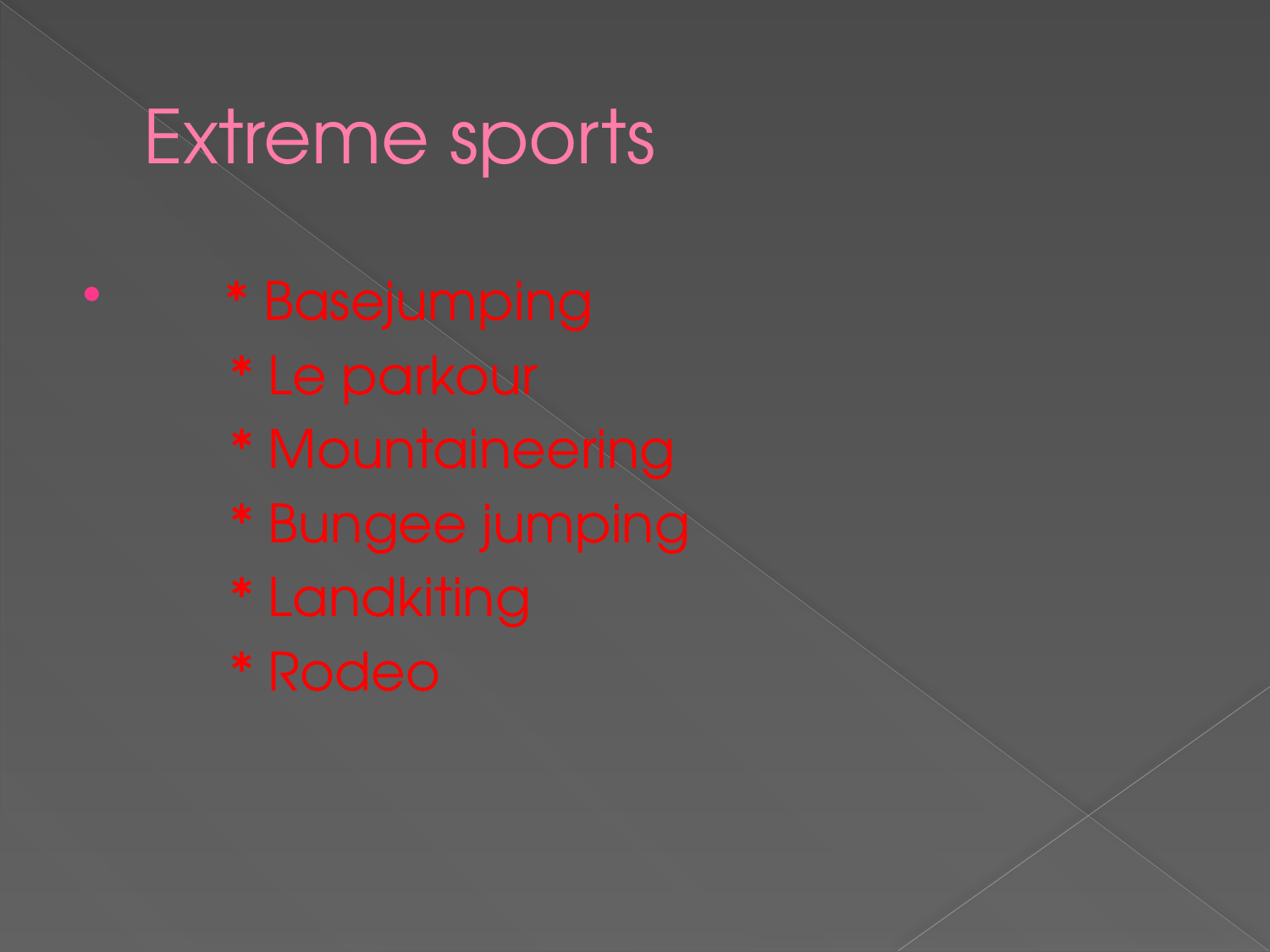

# Extreme sports
      * Basejumping
          * Le parkour
          * Mountaineering
          * Bungee jumping
          * Landkiting
          * Rodeo